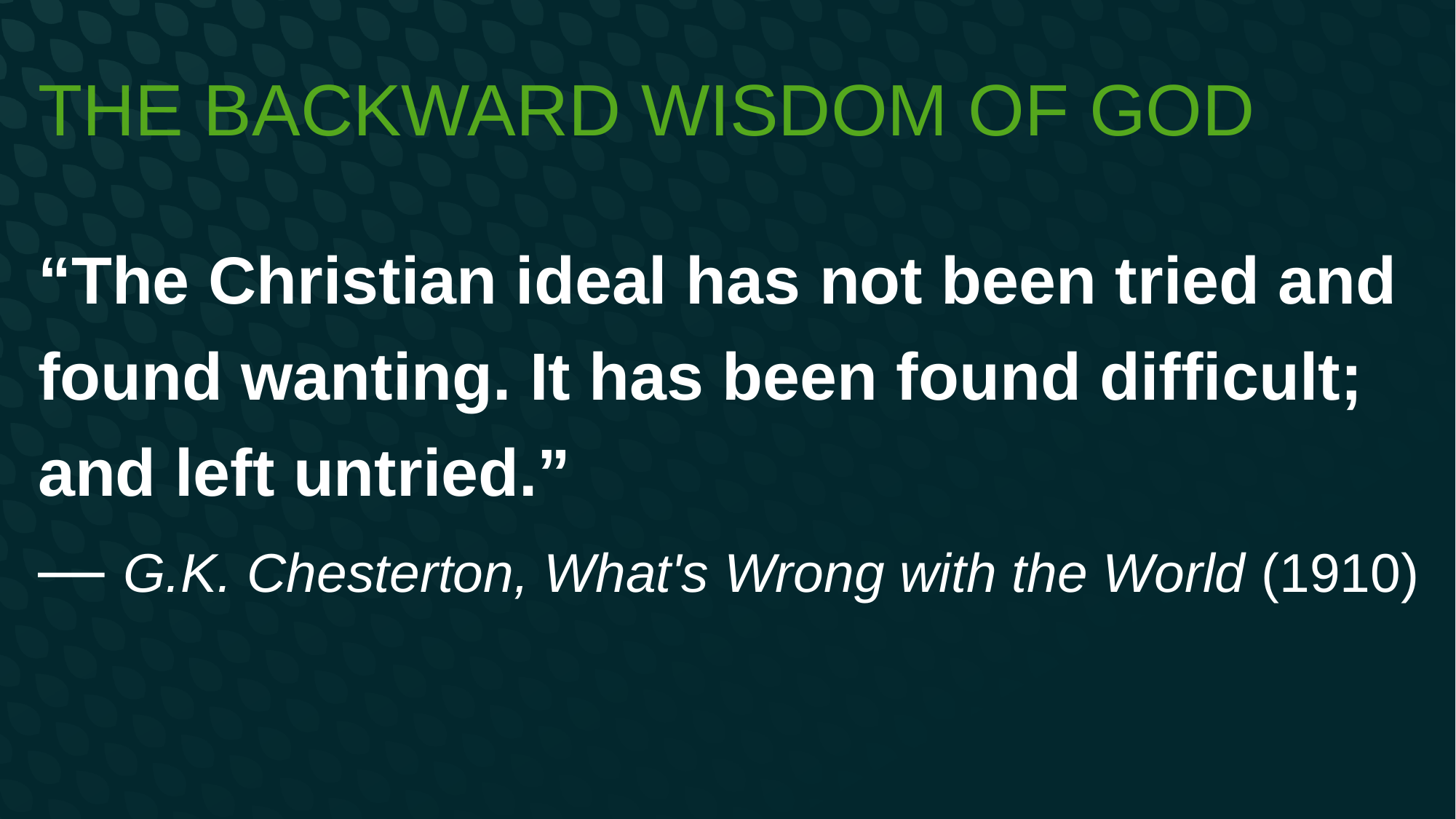

# The Backward Wisdom of God
“The Christian ideal has not been tried and found wanting. It has been found difficult; and left untried.”
— G.K. Chesterton, What's Wrong with the World (1910)